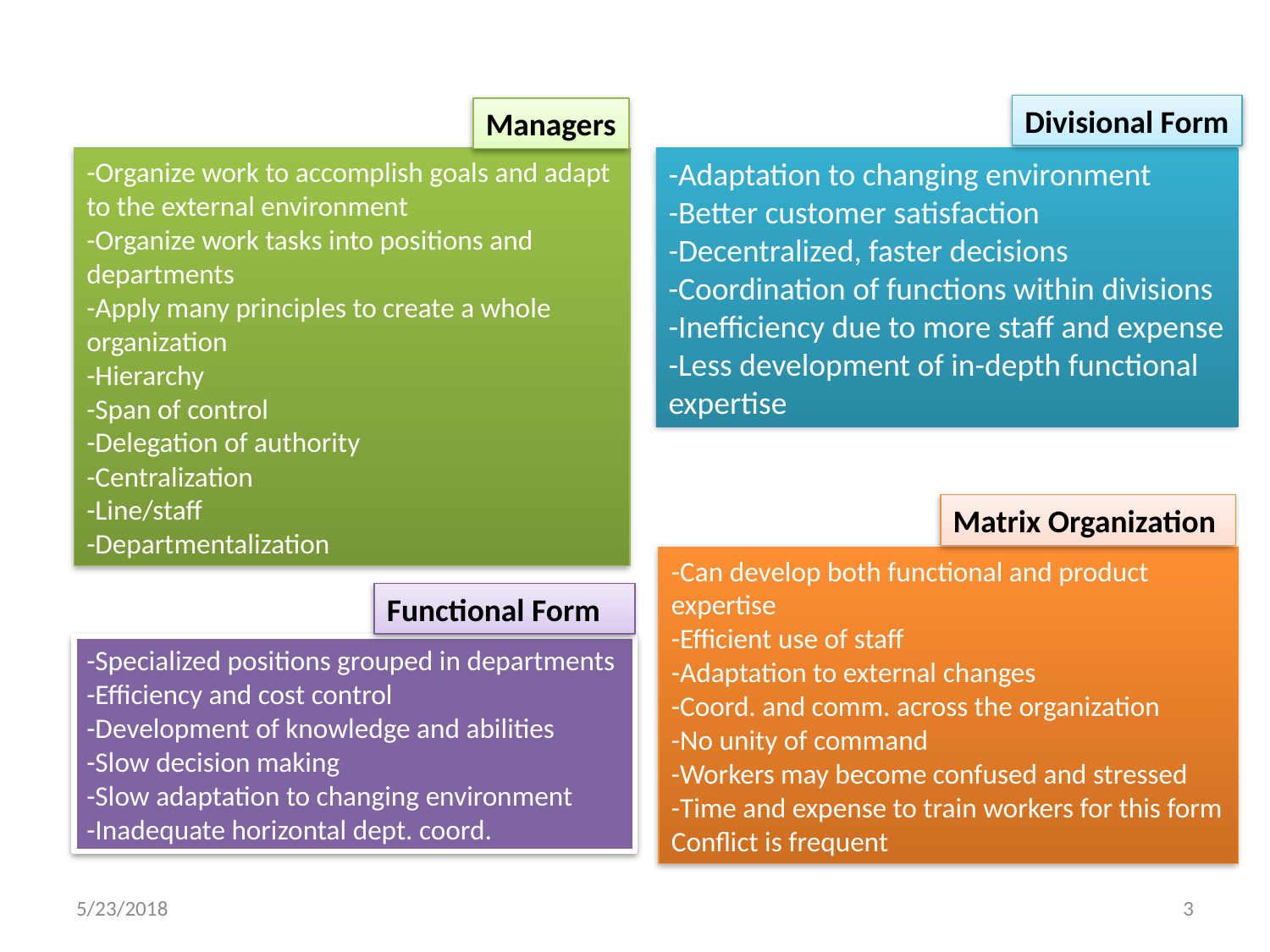

Divisional Form
Managers
-Organize work to accomplish goals and adapt to the external environment
-Organize work tasks into positions and departments
-Apply many principles to create a whole organization
-Hierarchy
-Span of control
-Delegation of authority
-Centralization
-Line/staff
-Departmentalization
-Adaptation to changing environment
-Better customer satisfaction
-Decentralized, faster decisions
-Coordination of functions within divisions 
-Inefficiency due to more staff and expense
-Less development of in-depth functional expertise
Matrix Organization
-Can develop both functional and product expertise
-Efficient use of staff
-Adaptation to external changes
-Coord. and comm. across the organization
-No unity of command
-Workers may become confused and stressed
-Time and expense to train workers for this form
Conflict is frequent
Functional Form
-Specialized positions grouped in departments
-Efficiency and cost control
-Development of knowledge and abilities
-Slow decision making
-Slow adaptation to changing environment
-Inadequate horizontal dept. coord.
5/23/2018

3